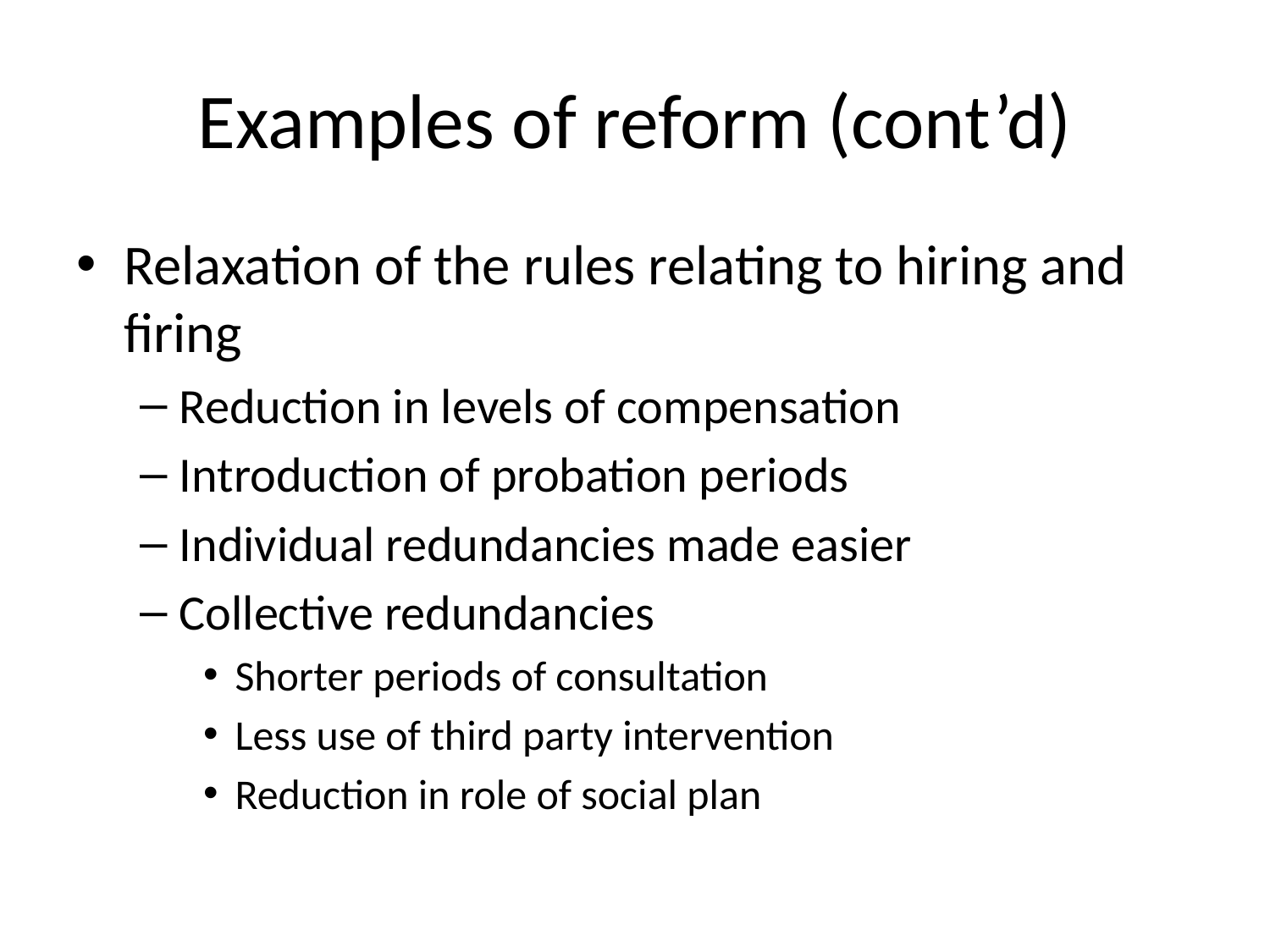

# Examples of reform (cont’d)
Relaxation of the rules relating to hiring and firing
Reduction in levels of compensation
Introduction of probation periods
Individual redundancies made easier
Collective redundancies
Shorter periods of consultation
Less use of third party intervention
Reduction in role of social plan